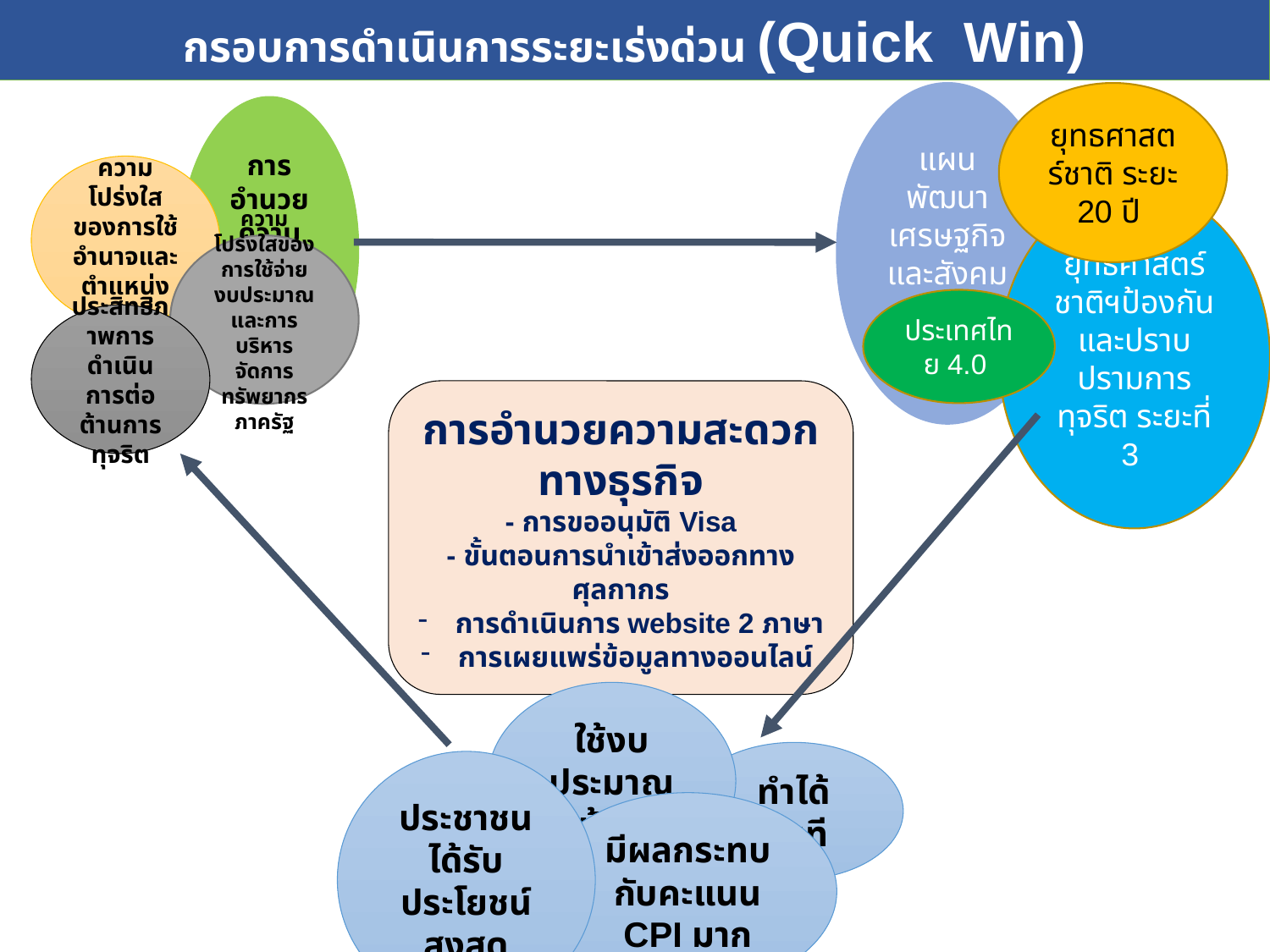

กรอบการดำเนินการระยะเร่งด่วน (Quick  Win)
แผนพัฒนาเศรษฐกิจและสังคมแห่งชาติ ฉบับที่ 12
ยุทธศาสตร์ชาติ ระยะ 20 ปี
การอำนวยความสะดวกทางธุรกิจ
ความโปร่งใสของการใช้อำนาจและตำแหน่งหน้าที่
ยุทธศาสตร์ชาติฯป้องกันและปราบปรามการทุจริต ระยะที่ 3
ความโปร่งใสของการใช้จ่ายงบประมาณและการบริหารจัดการทรัพยากรภาครัฐ
ประเทศไทย 4.0
ประสิทธิภาพการดำเนินการต่อต้านการทุจริต
การอำนวยความสะดวกทางธุรกิจ
- การขออนุมัติ Visa
- ขั้นตอนการนำเข้าส่งออกทางศุลกากร
 การดำเนินการ website 2 ภาษา
 การเผยแพร่ข้อมูลทางออนไลน์
ใช้งบประมาณน้อย
ทำได้ทันที
ประชาชนได้รับประโยชน์สูงสุด
มีผลกระทบกับคะแนน CPI มาก